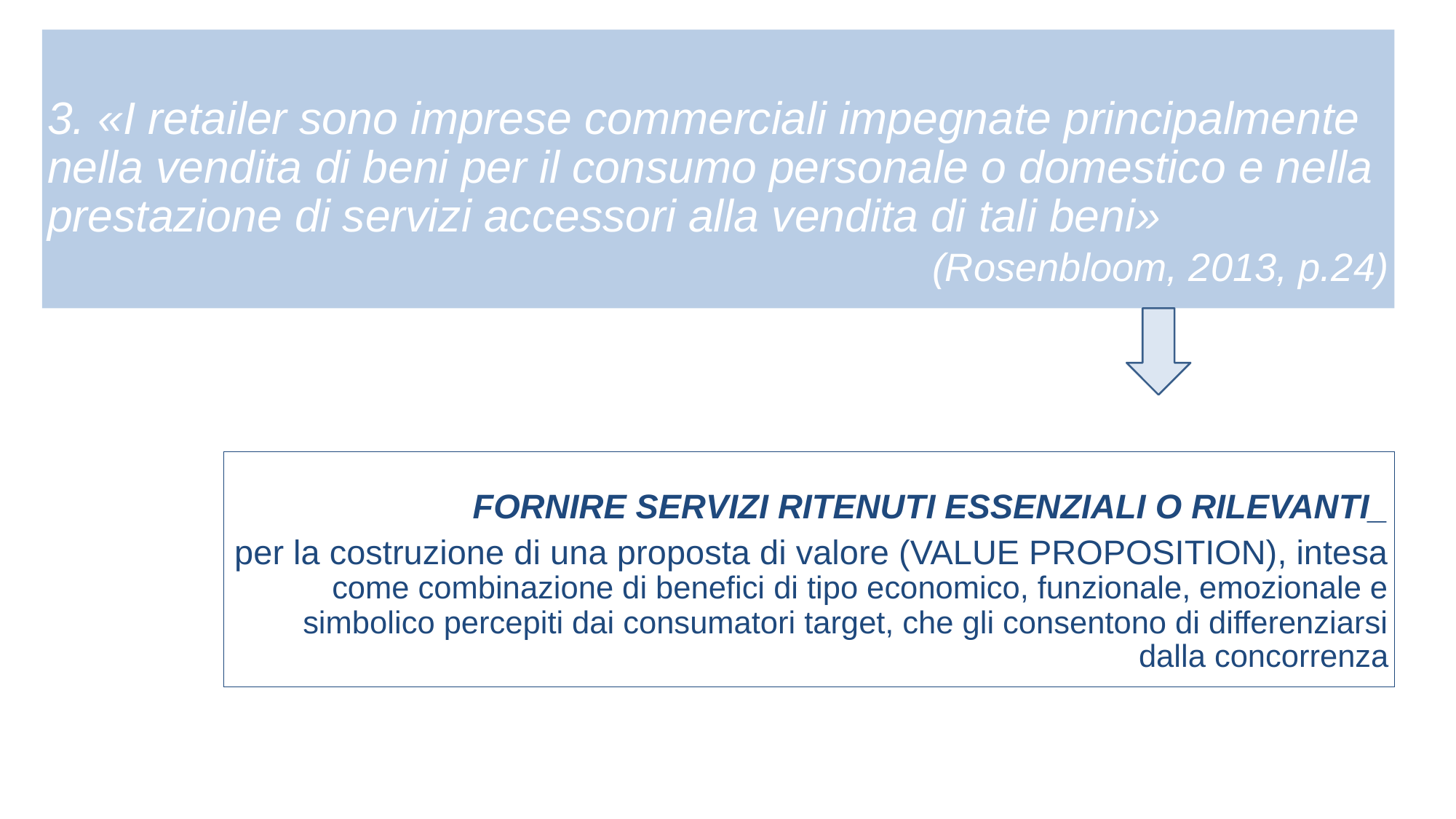

3. «I retailer sono imprese commerciali impegnate principalmente nella vendita di beni per il consumo personale o domestico e nella prestazione di servizi accessori alla vendita di tali beni»
(Rosenbloom, 2013, p.24)

FORNIRE SERVIZI RITENUTI ESSENZIALI O RILEVANTI_
per la costruzione di una proposta di valore (VALUE PROPOSITION), intesa come combinazione di benefici di tipo economico, funzionale, emozionale e simbolico percepiti dai consumatori target, che gli consentono di differenziarsi dalla concorrenza